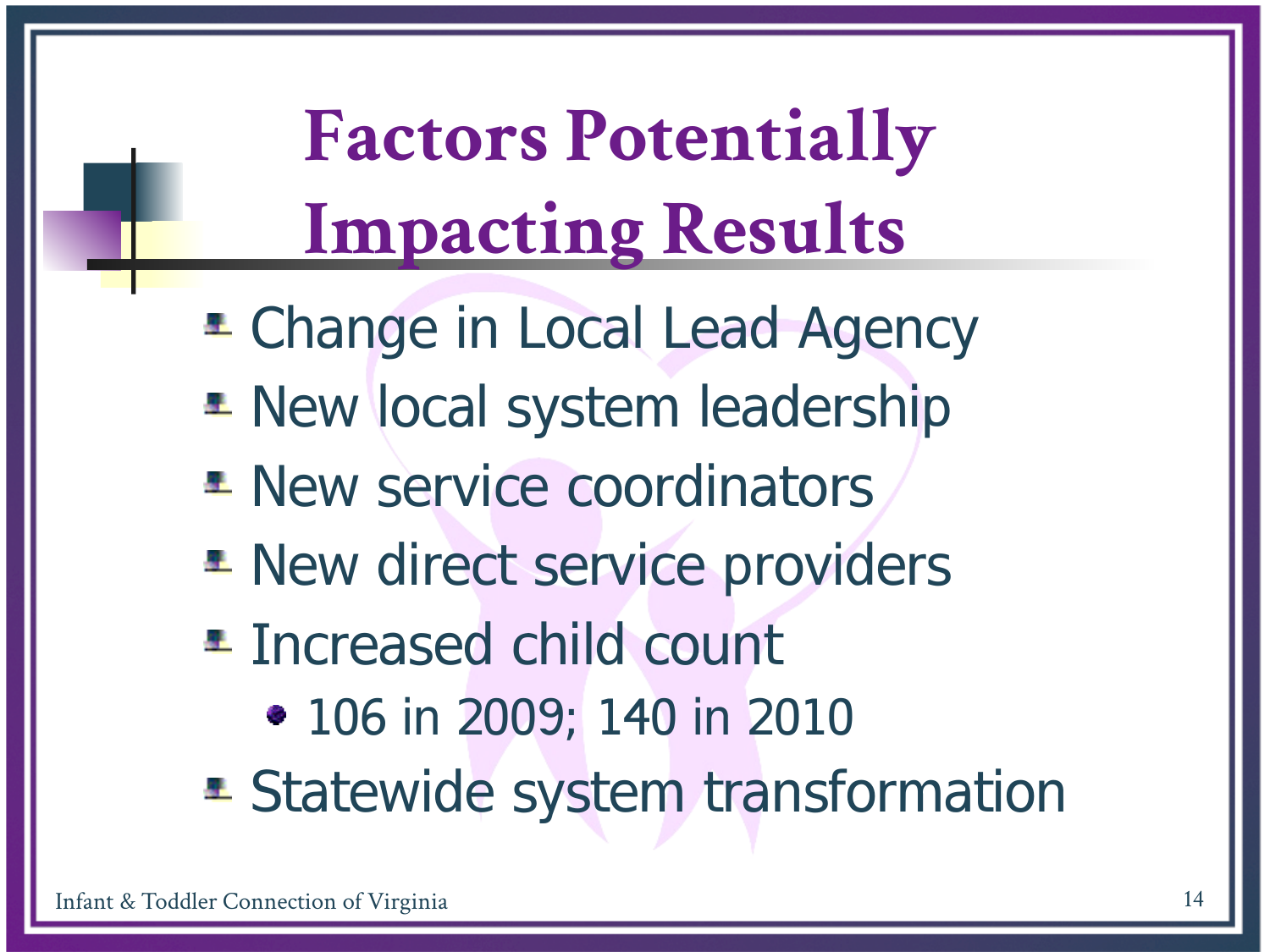

# Factors Potentially Impacting Results
Change in Local Lead Agency
New local system leadership
New service coordinators
New direct service providers
Increased child count
106 in 2009; 140 in 2010
Statewide system transformation
14
Infant & Toddler Connection of Virginia